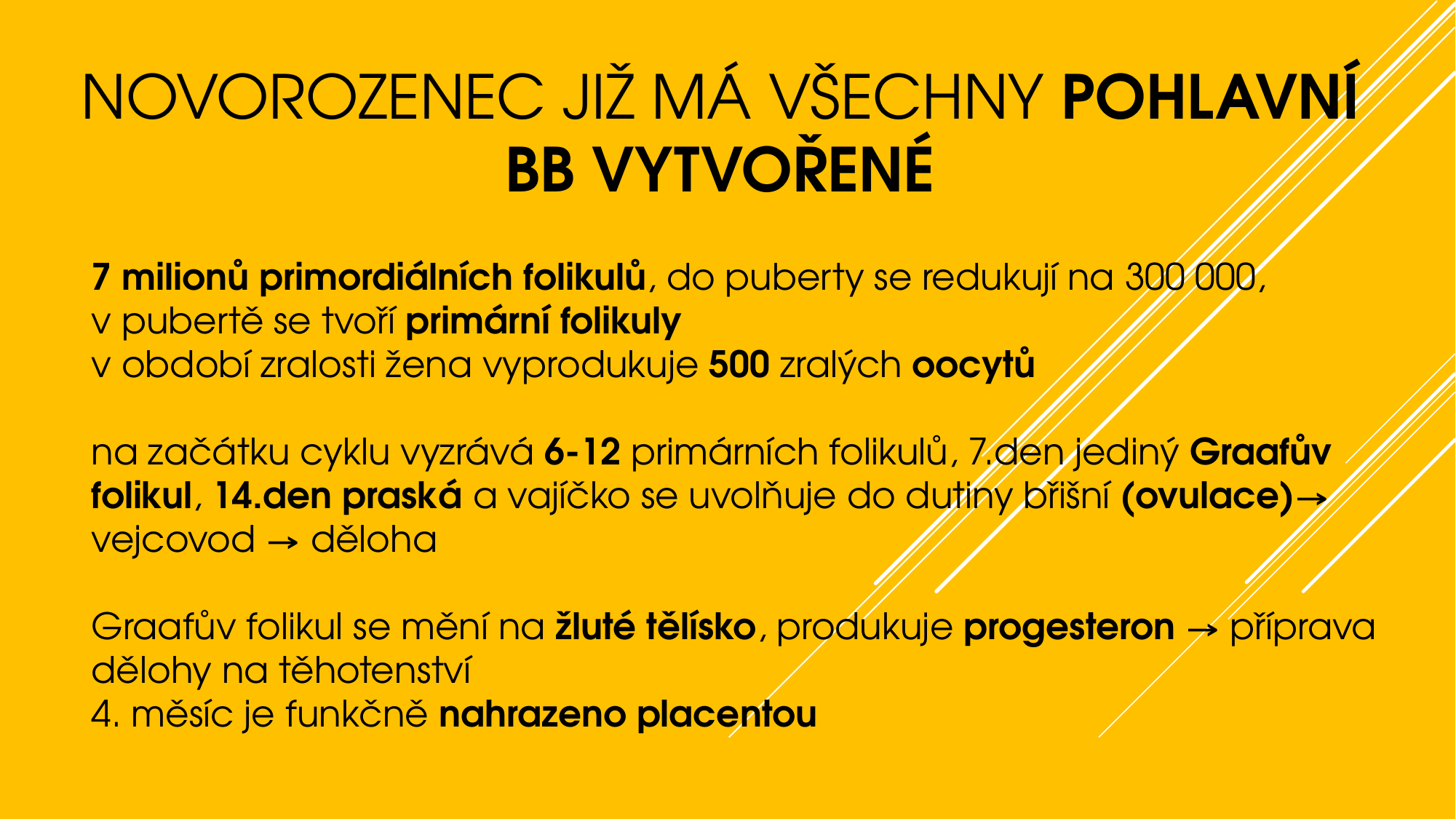

# novorozenec již má všechny pohlavní bb vytvořené
7 milionů primordiálních folikulů, do puberty se redukují na 300 000,
v pubertě se tvoří primární folikuly
v období zralosti žena vyprodukuje 500 zralých oocytů

na začátku cyklu vyzrává 6-12 primárních folikulů, 7.den jediný Graafův folikul, 14.den praská a vajíčko se uvolňuje do dutiny břišní (ovulace)→ vejcovod → děloha

Graafův folikul se mění na žluté tělísko, produkuje progesteron → příprava dělohy na těhotenství
4. měsíc je funkčně nahrazeno placentou